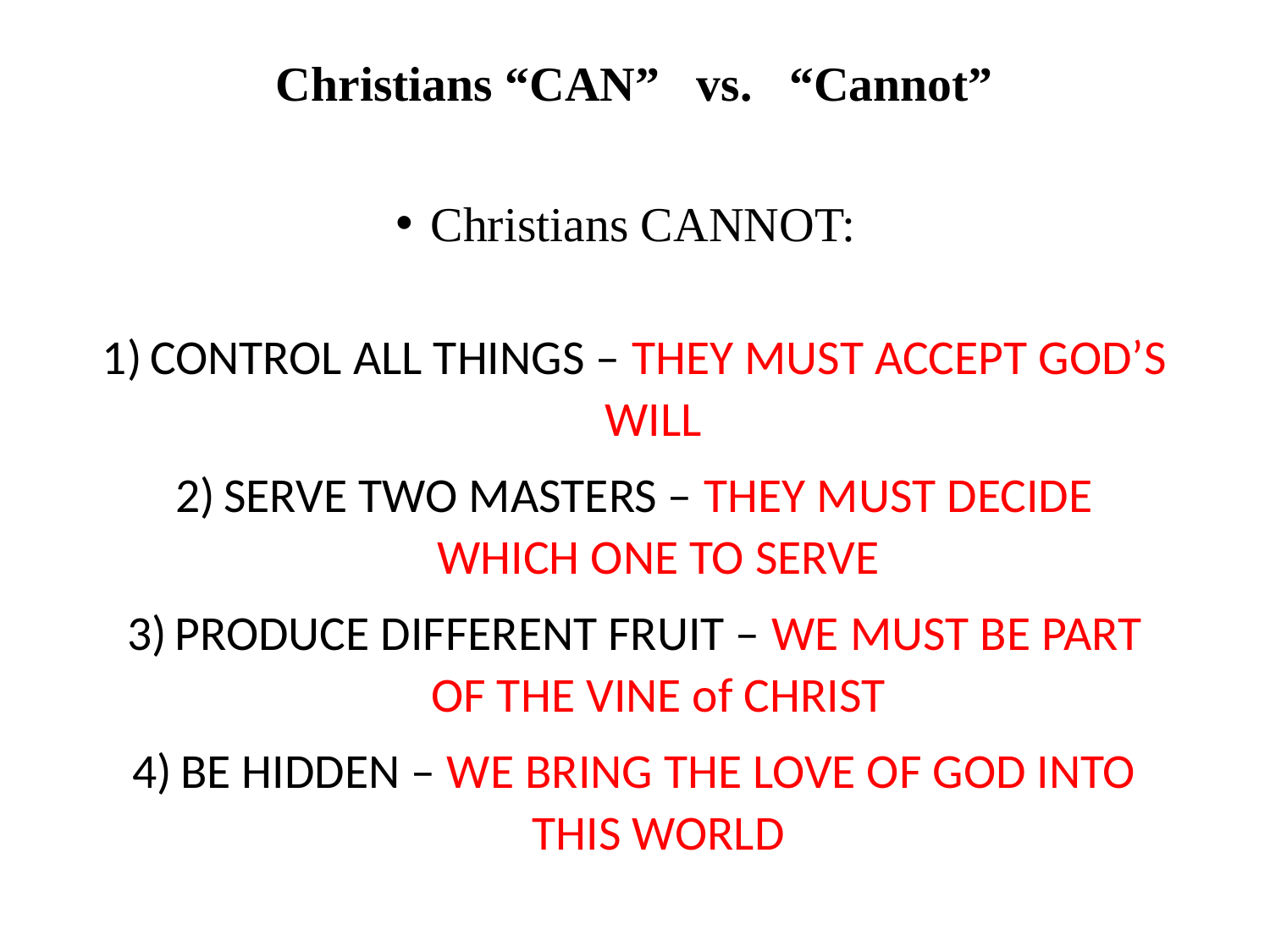

#
Christians “CAN”   vs.   “Cannot”

Christians CANNOT:

CONTROL ALL THINGS – THEY MUST ACCEPT GOD’S WILL
SERVE TWO MASTERS – THEY MUST DECIDE WHICH ONE TO SERVE
PRODUCE DIFFERENT FRUIT – WE MUST BE PART OF THE VINE of CHRIST
BE HIDDEN – WE BRING THE LOVE OF GOD INTO THIS WORLD